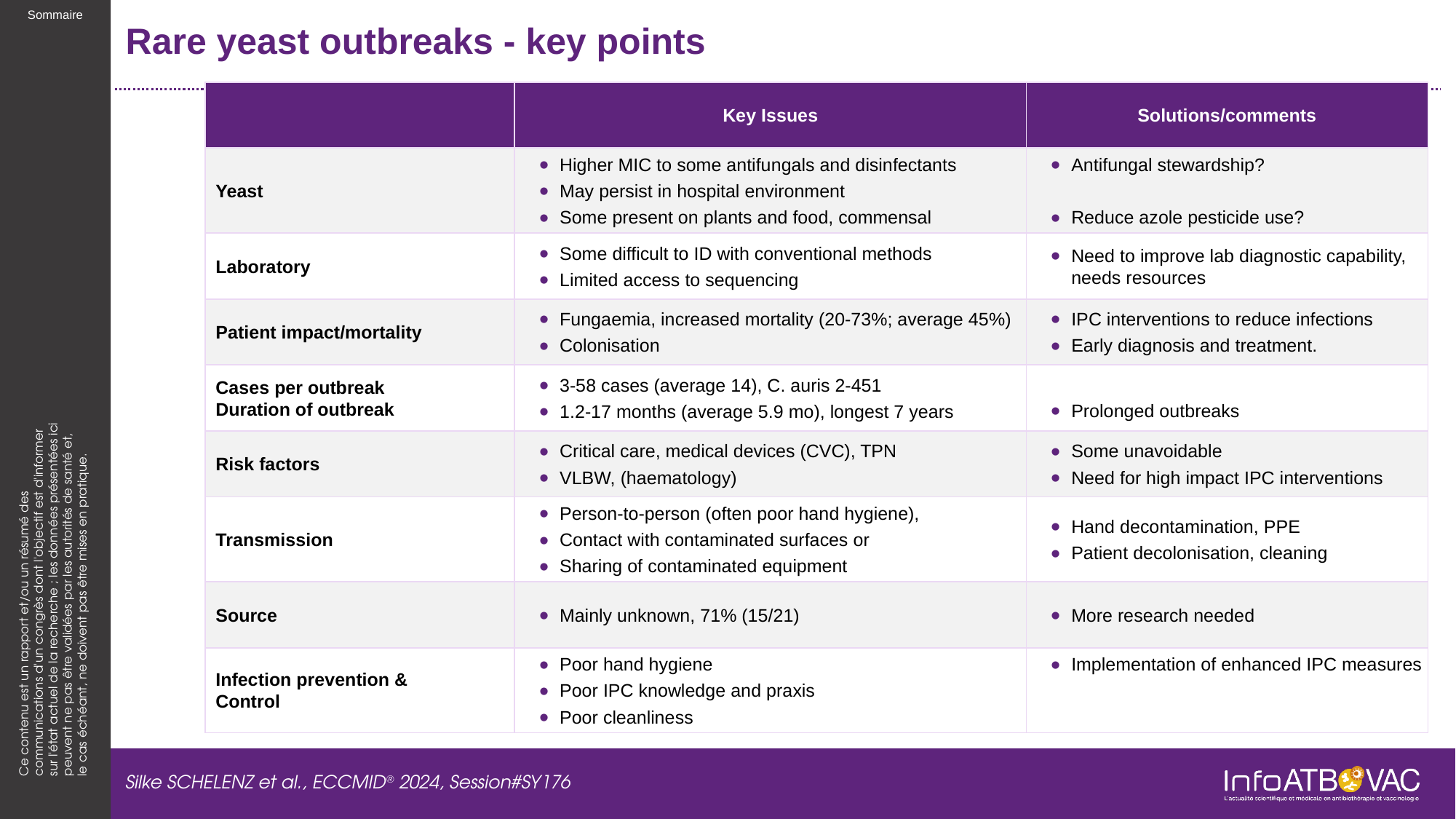

# Rare yeast outbreaks - key points
|  | Key Issues | Solutions/comments |
| --- | --- | --- |
| Yeast | Higher MIC to some antifungals and disinfectants May persist in hospital environment Some present on plants and food, commensal | Antifungal stewardship? Reduce azole pesticide use? |
| Laboratory | Some difficult to ID with conventional methods Limited access to sequencing | Need to improve lab diagnostic capability, needs resources |
| Patient impact/mortality | Fungaemia, increased mortality (20-73%; average 45%) Colonisation | IPC interventions to reduce infections Early diagnosis and treatment. |
| Cases per outbreak Duration of outbreak | 3-58 cases (average 14), C. auris 2-451 1.2-17 months (average 5.9 mo), longest 7 years | Prolonged outbreaks |
| Risk factors | Critical care, medical devices (CVC), TPN VLBW, (haematology) | Some unavoidable Need for high impact IPC interventions |
| Transmission | Person-to-person (often poor hand hygiene), Contact with contaminated surfaces or Sharing of contaminated equipment | Hand decontamination, PPE Patient decolonisation, cleaning |
| Source | Mainly unknown, 71% (15/21) | More research needed |
| Infection prevention & Control | Poor hand hygiene Poor IPC knowledge and praxis Poor cleanliness | Implementation of enhanced IPC measures |
Silke SCHELENZ et al., ECCMID® 2024, Session#SY176